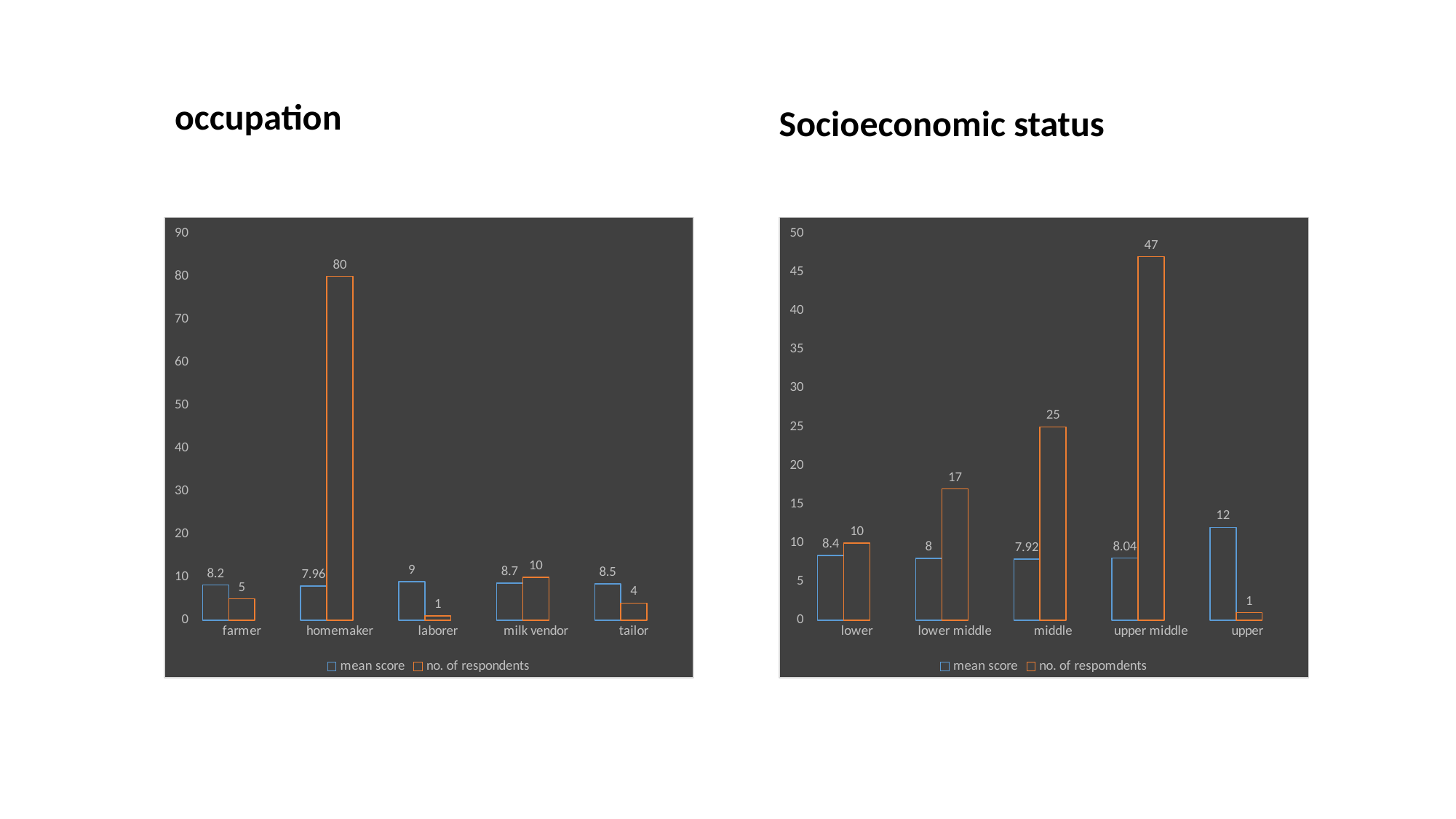

Socioeconomic status
occupation

### Chart

| Category | mean score | no. of respondents | Column1 |
|---|---|---|---|
| farmer | 8.2 | 5.0 | None |
| homemaker | 7.96 | 80.0 | None |
| laborer | 9.0 | 1.0 | None |
| milk vendor | 8.7 | 10.0 | None |
| tailor | 8.5 | 4.0 | None |

### Chart

| Category | mean score | no. of respomdents | Column1 |
|---|---|---|---|
| lower | 8.4 | 10.0 | None |
| lower middle | 8.0 | 17.0 | None |
| middle | 7.92 | 25.0 | None |
| upper middle | 8.04 | 47.0 | None |
| upper  | 12.0 | 1.0 | None |